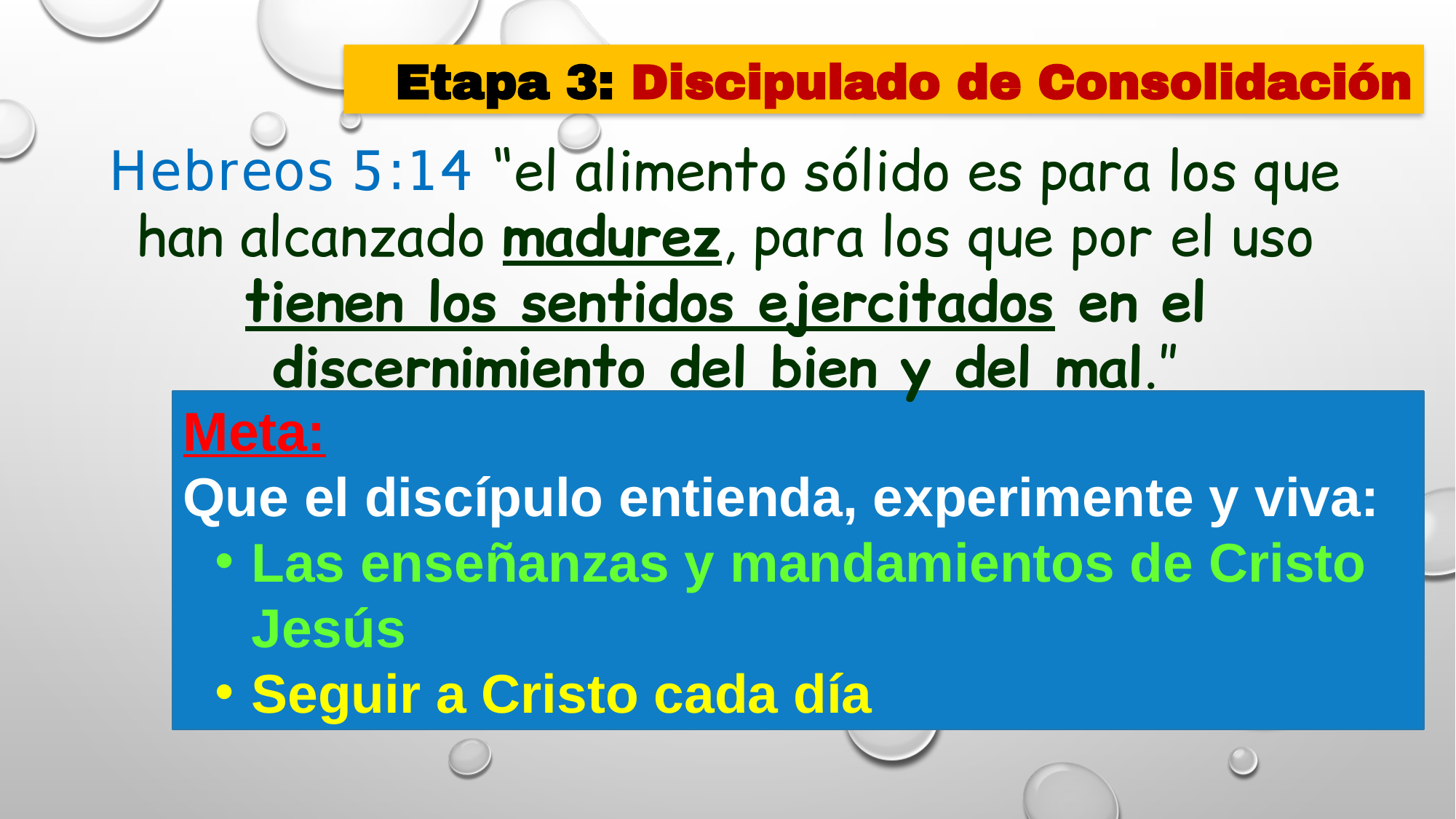

Etapa 3: Discipulado de Consolidación
Hebreos 5:14 “el alimento sólido es para los que han alcanzado madurez, para los que por el uso tienen los sentidos ejercitados en el discernimiento del bien y del mal.”
Meta:
Que el discípulo entienda, experimente y viva:
Las enseñanzas y mandamientos de Cristo Jesús
Seguir a Cristo cada día